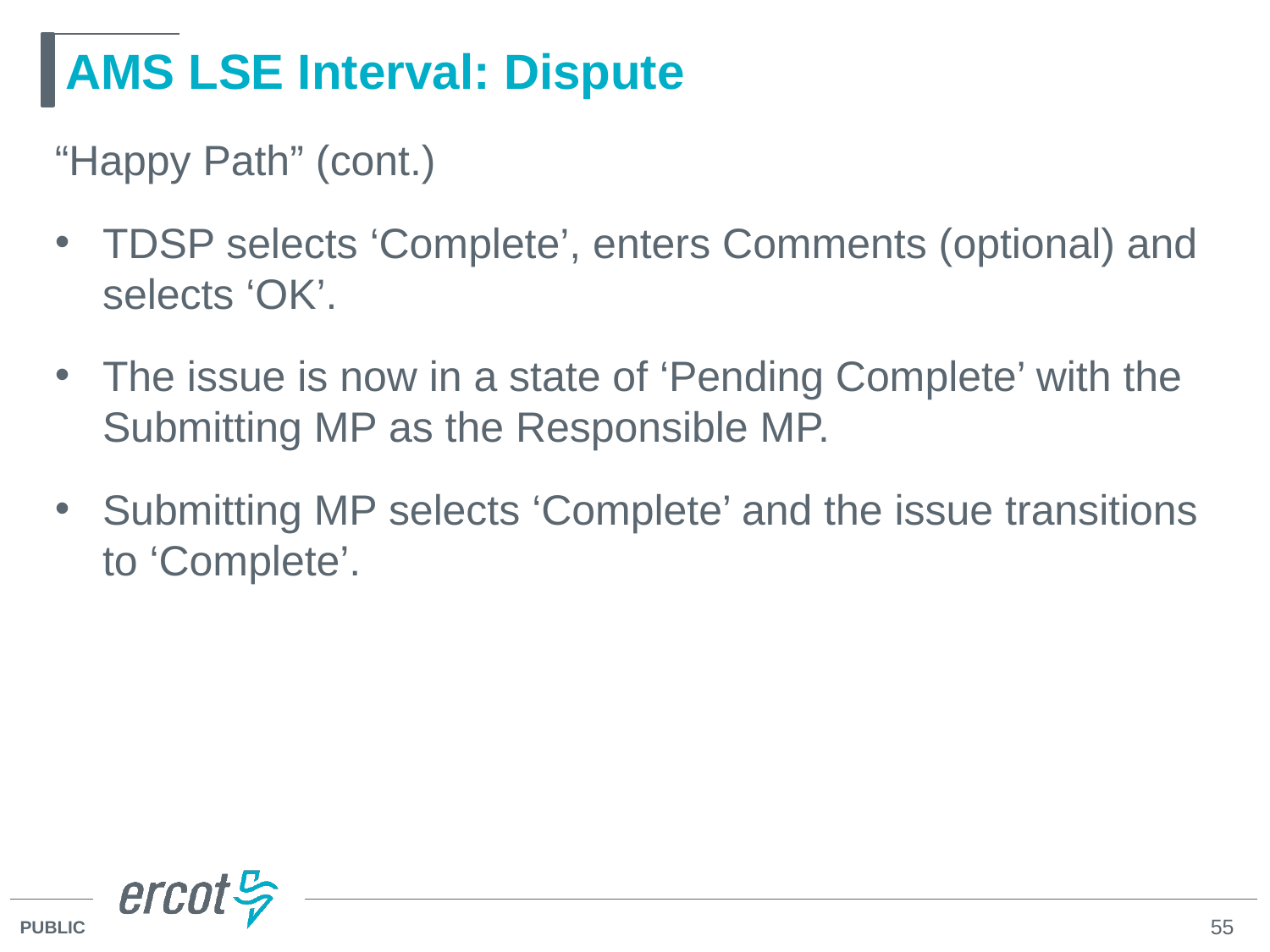

# AMS LSE Interval: Dispute
“Happy Path” (cont.)
TDSP selects ‘Complete’, enters Comments (optional) and selects ‘OK’.
The issue is now in a state of ‘Pending Complete’ with the Submitting MP as the Responsible MP.
Submitting MP selects ‘Complete’ and the issue transitions to ‘Complete’.
55